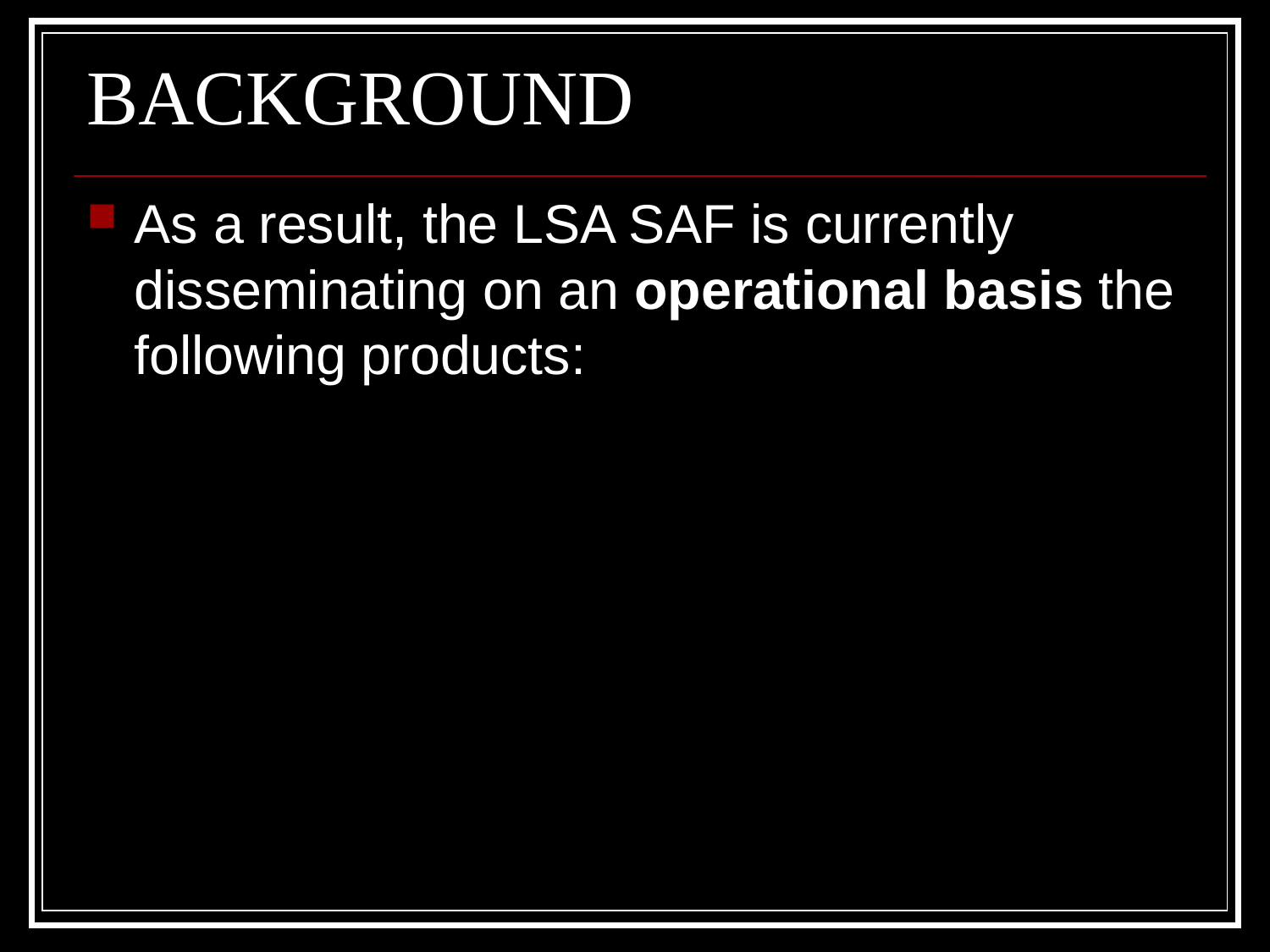

# BACKGROUND
As a result, the LSA SAF is currently disseminating on an operational basis the following products: